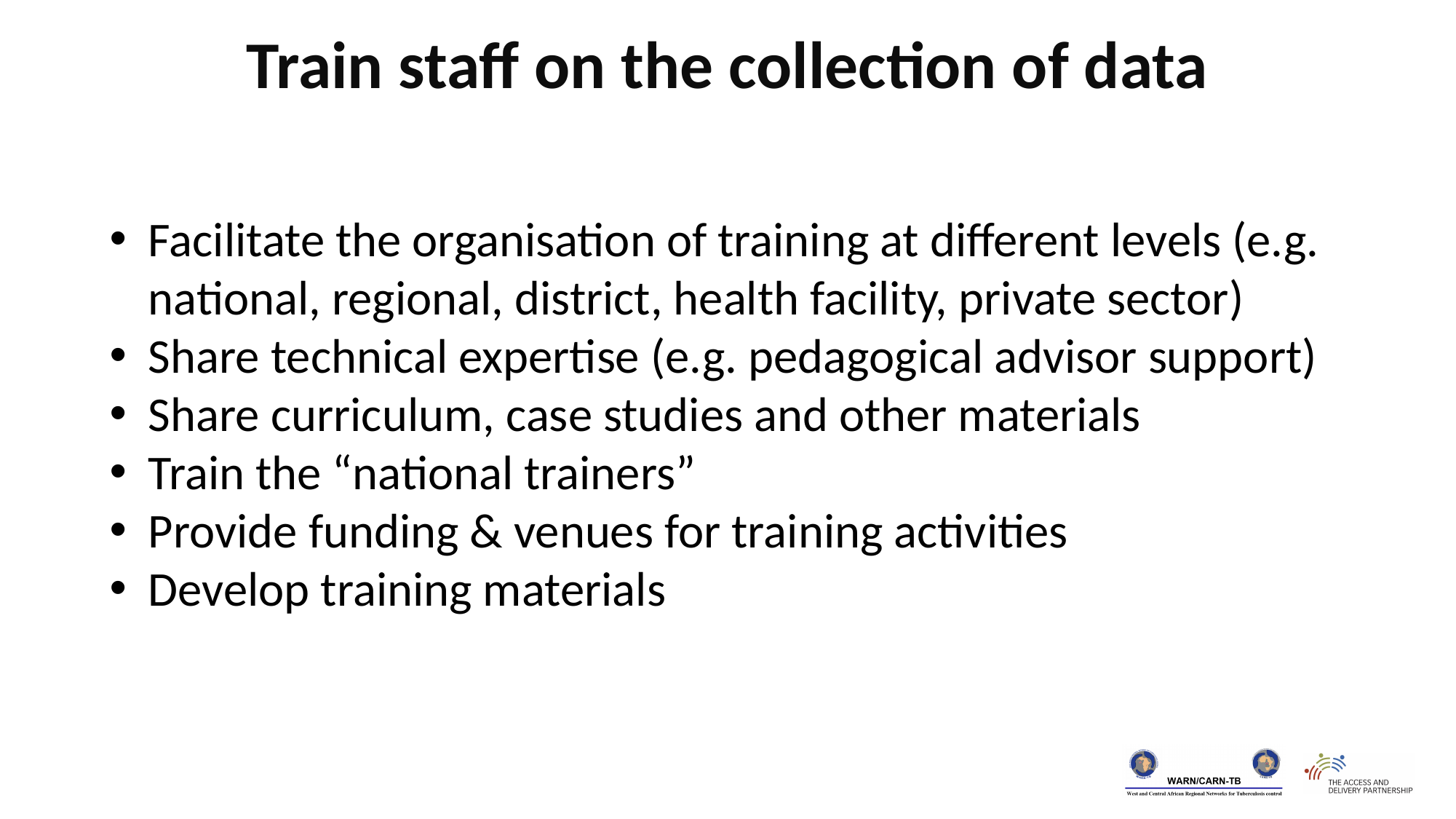

Train staff on the collection of data
Facilitate the organisation of training at different levels (e.g. national, regional, district, health facility, private sector)
Share technical expertise (e.g. pedagogical advisor support)
Share curriculum, case studies and other materials
Train the “national trainers”
Provide funding & venues for training activities
Develop training materials